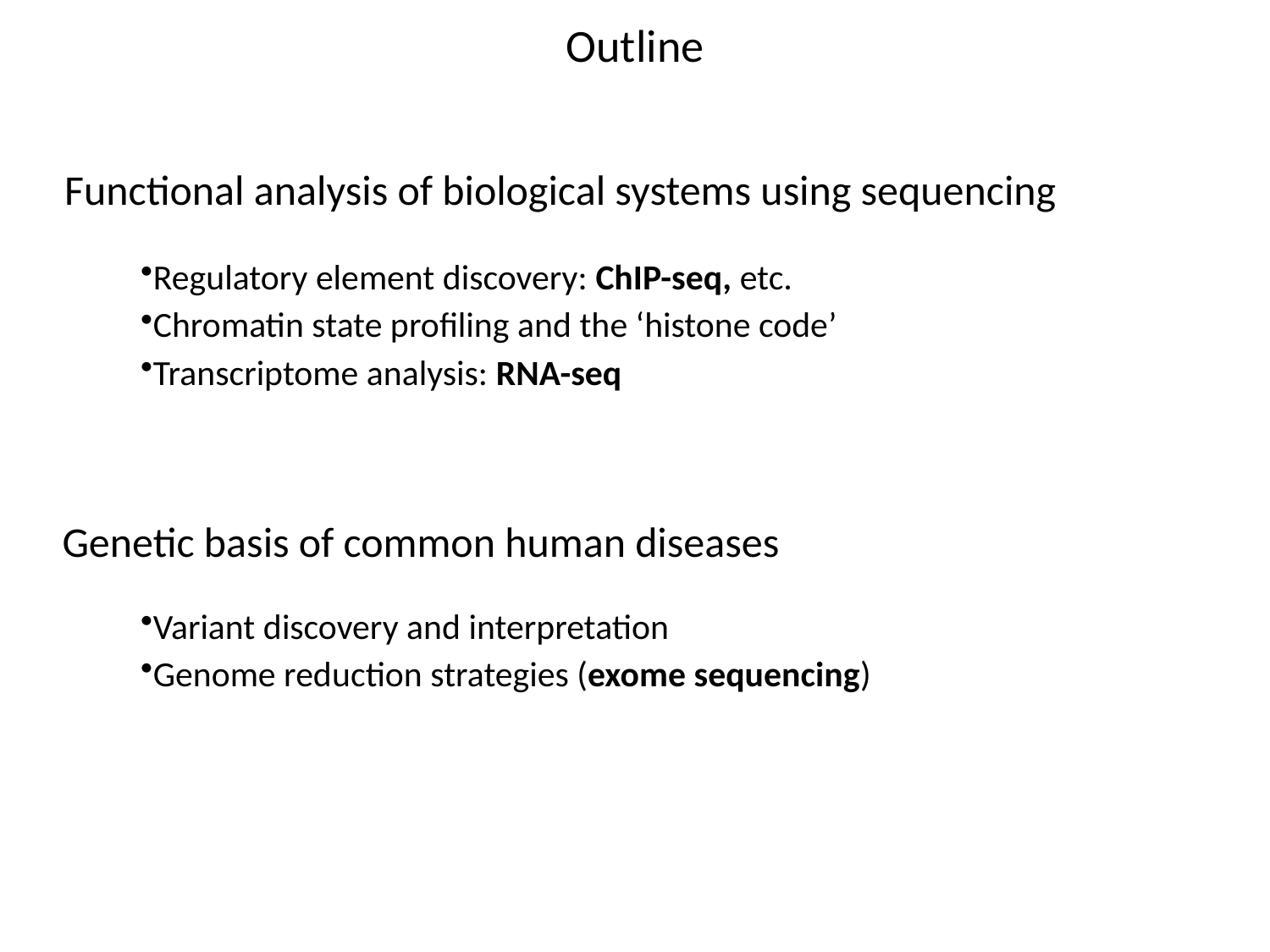

Outline
Functional analysis of biological systems using sequencing
Regulatory element discovery: ChIP-seq, etc.
Chromatin state profiling and the ‘histone code’
Transcriptome analysis: RNA-seq
Genetic basis of common human diseases
Variant discovery and interpretation
Genome reduction strategies (exome sequencing)